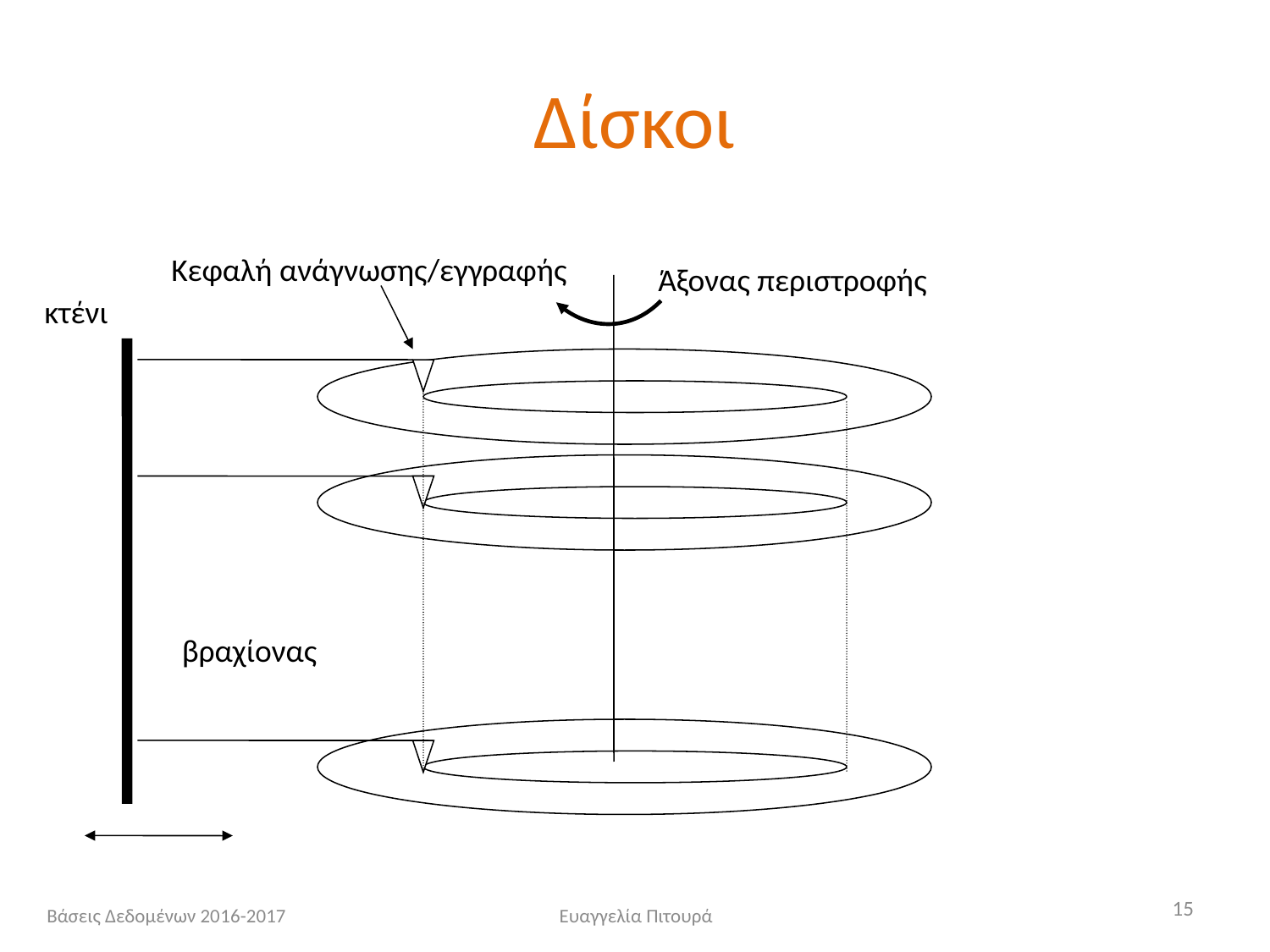

# Δίσκοι
Κεφαλή ανάγνωσης/εγγραφής
Άξονας περιστροφής

κτένι

βραχίονας

15
Βάσεις Δεδομένων 2016-2017
Ευαγγελία Πιτουρά